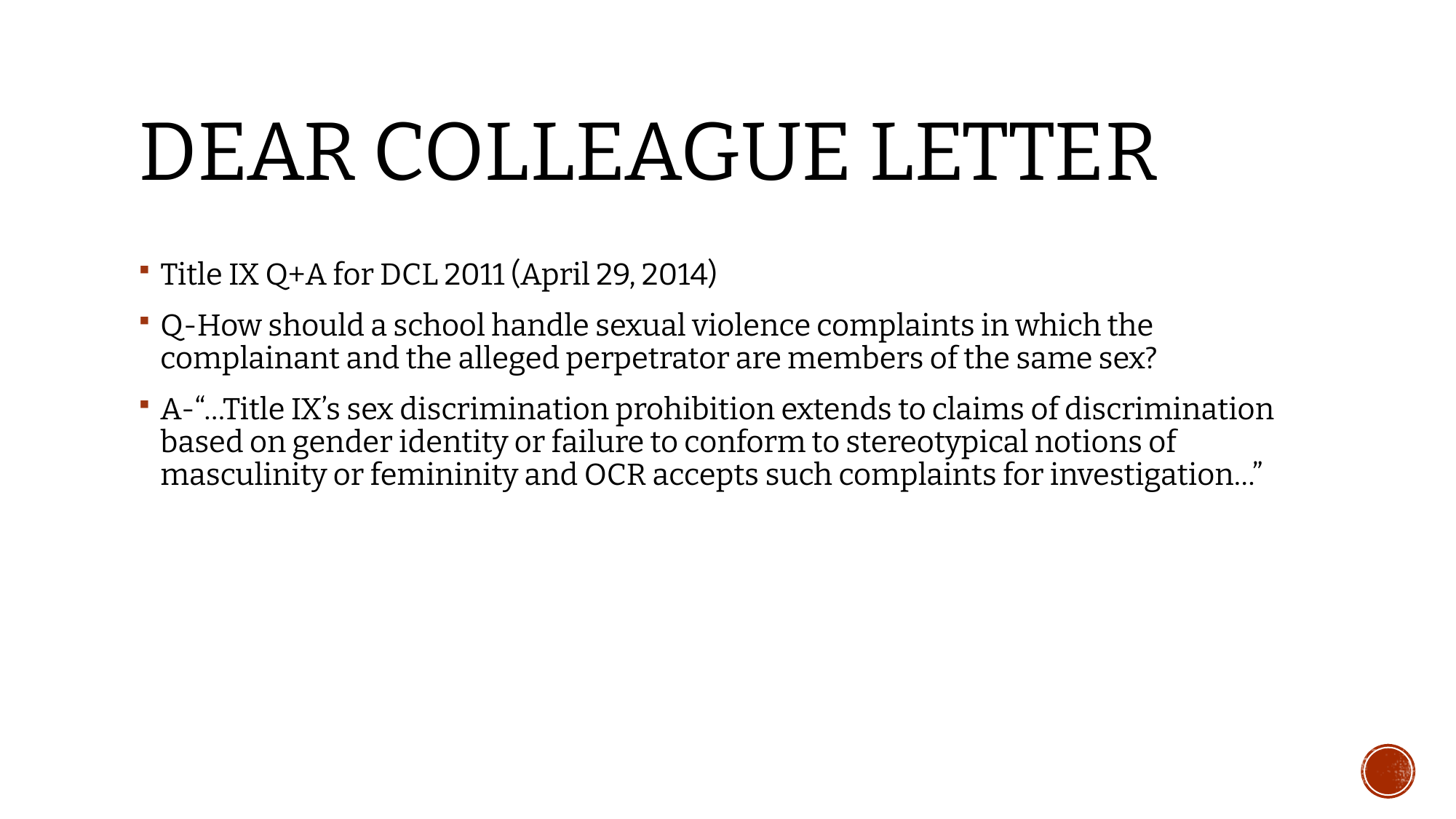

# Dear colleague letter
Title IX Q+A for DCL 2011 (April 29, 2014)
Q-How should a school handle sexual violence complaints in which the complainant and the alleged perpetrator are members of the same sex?
A-“…Title IX’s sex discrimination prohibition extends to claims of discrimination based on gender identity or failure to conform to stereotypical notions of masculinity or femininity and OCR accepts such complaints for investigation…”